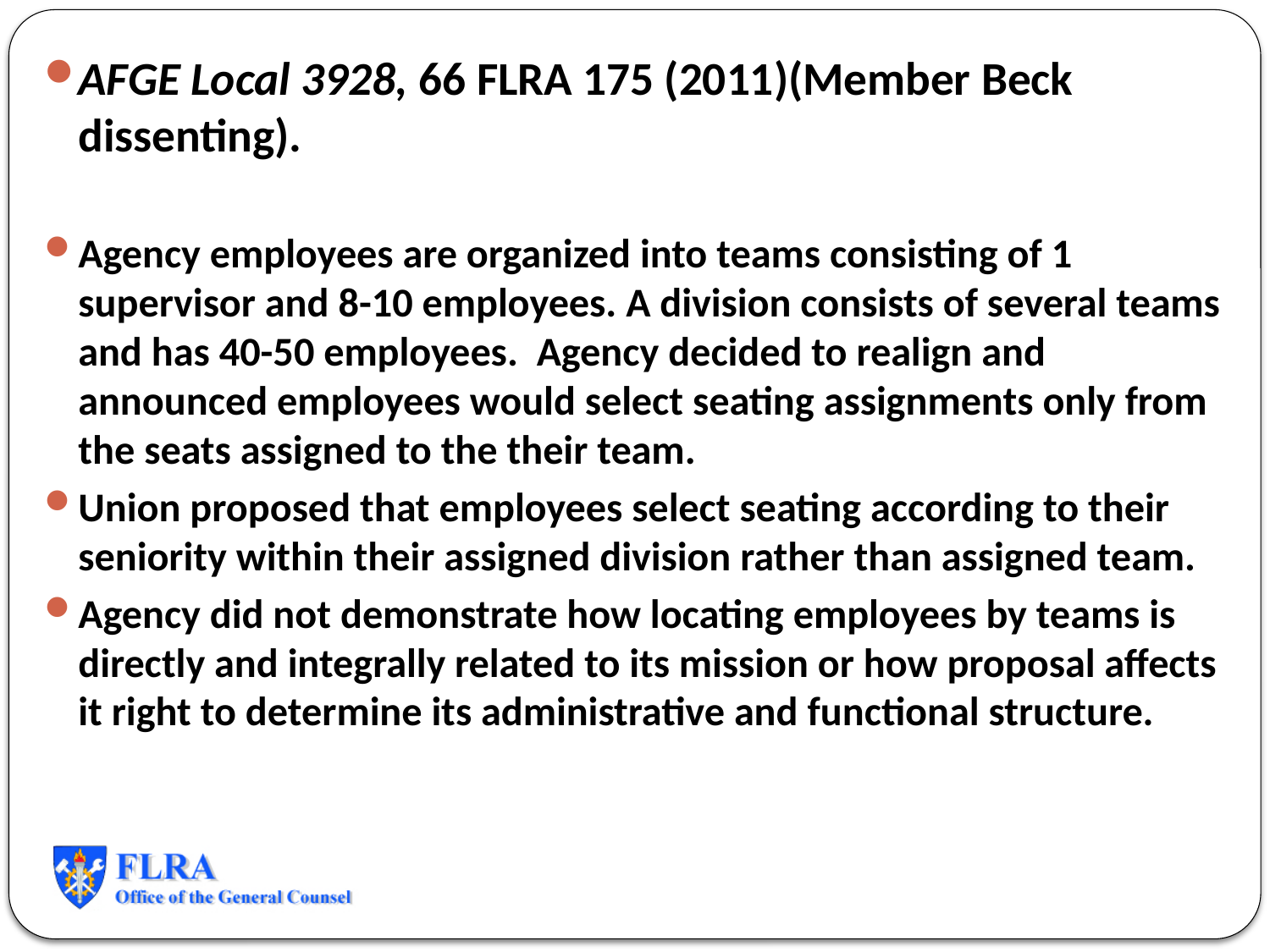

AFGE Local 3928, 66 FLRA 175 (2011)(Member Beck dissenting).

Agency employees are organized into teams consisting of 1 supervisor and 8-10 employees. A division consists of several teams and has 40-50 employees.  Agency decided to realign and announced employees would select seating assignments only from the seats assigned to the their team.
Union proposed that employees select seating according to their seniority within their assigned division rather than assigned team.
Agency did not demonstrate how locating employees by teams is directly and integrally related to its mission or how proposal affects it right to determine its administrative and functional structure.